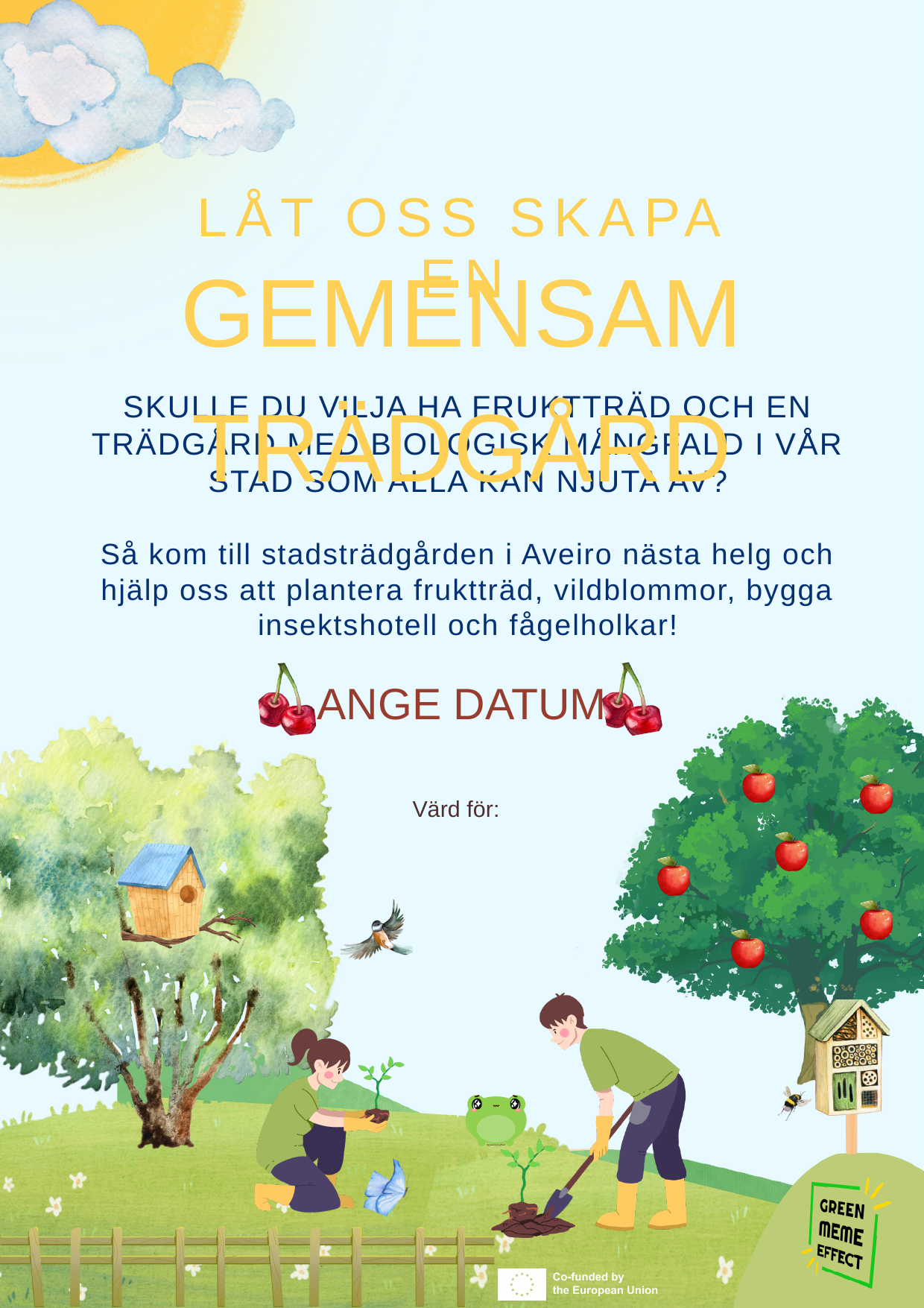

LÅT OSS SKAPA EN
GEMENSAM TRÄDGÅRD
SKULLE DU VILJA HA FRUKTTRÄD OCH EN TRÄDGÅRD MED BIOLOGISK MÅNGFALD I VÅR STAD SOM ALLA KAN NJUTA AV?

Så kom till stadsträdgården i Aveiro nästa helg och hjälp oss att plantera fruktträd, vildblommor, bygga insektshotell och fågelholkar!

ANGE DATUM

Värd för: